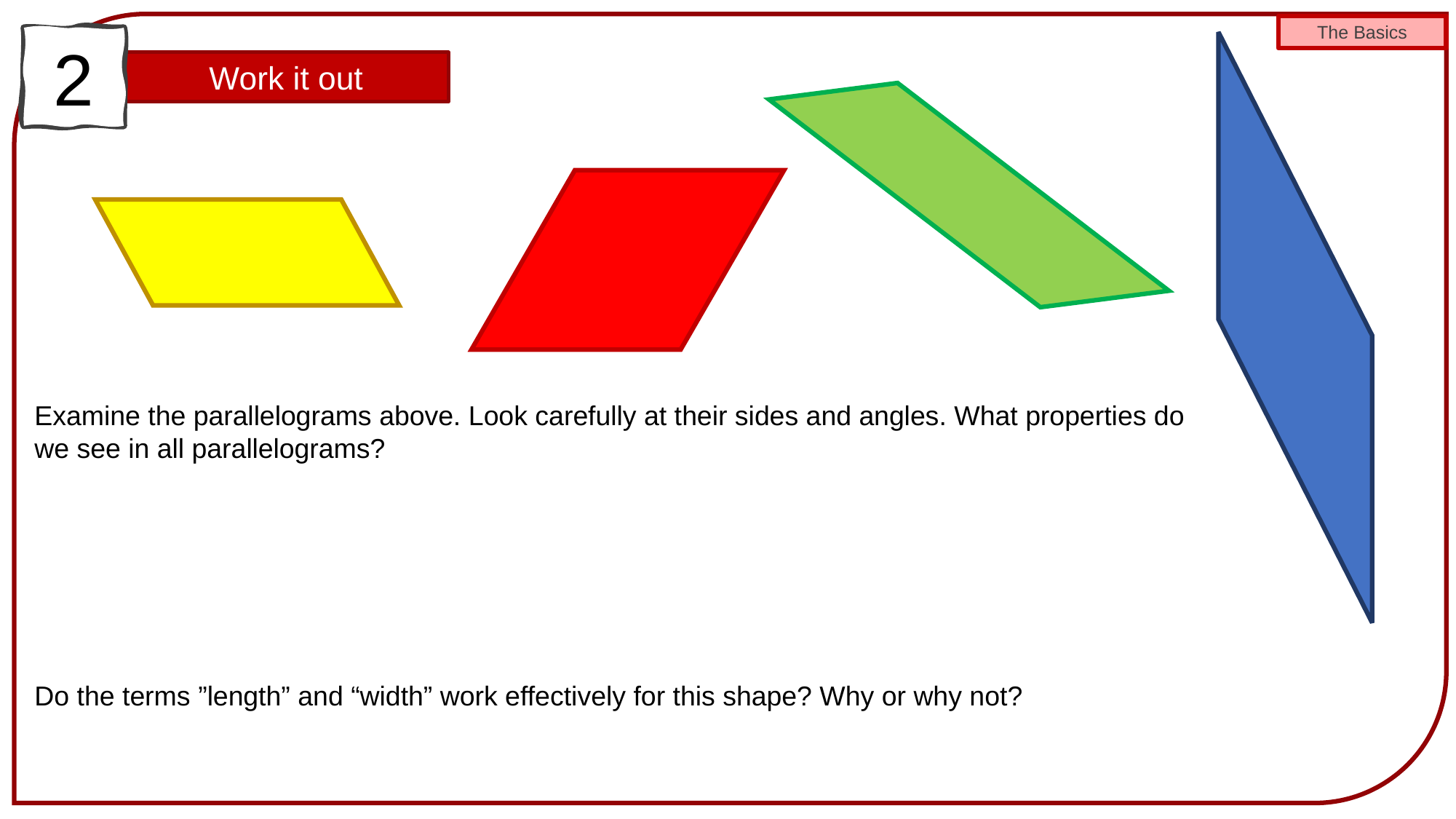

The Basics
2
Work it out

Examine the parallelograms above. Look carefully at their sides and angles. What properties do we see in all parallelograms?
Do the terms ”length” and “width” work effectively for this shape? Why or why not?